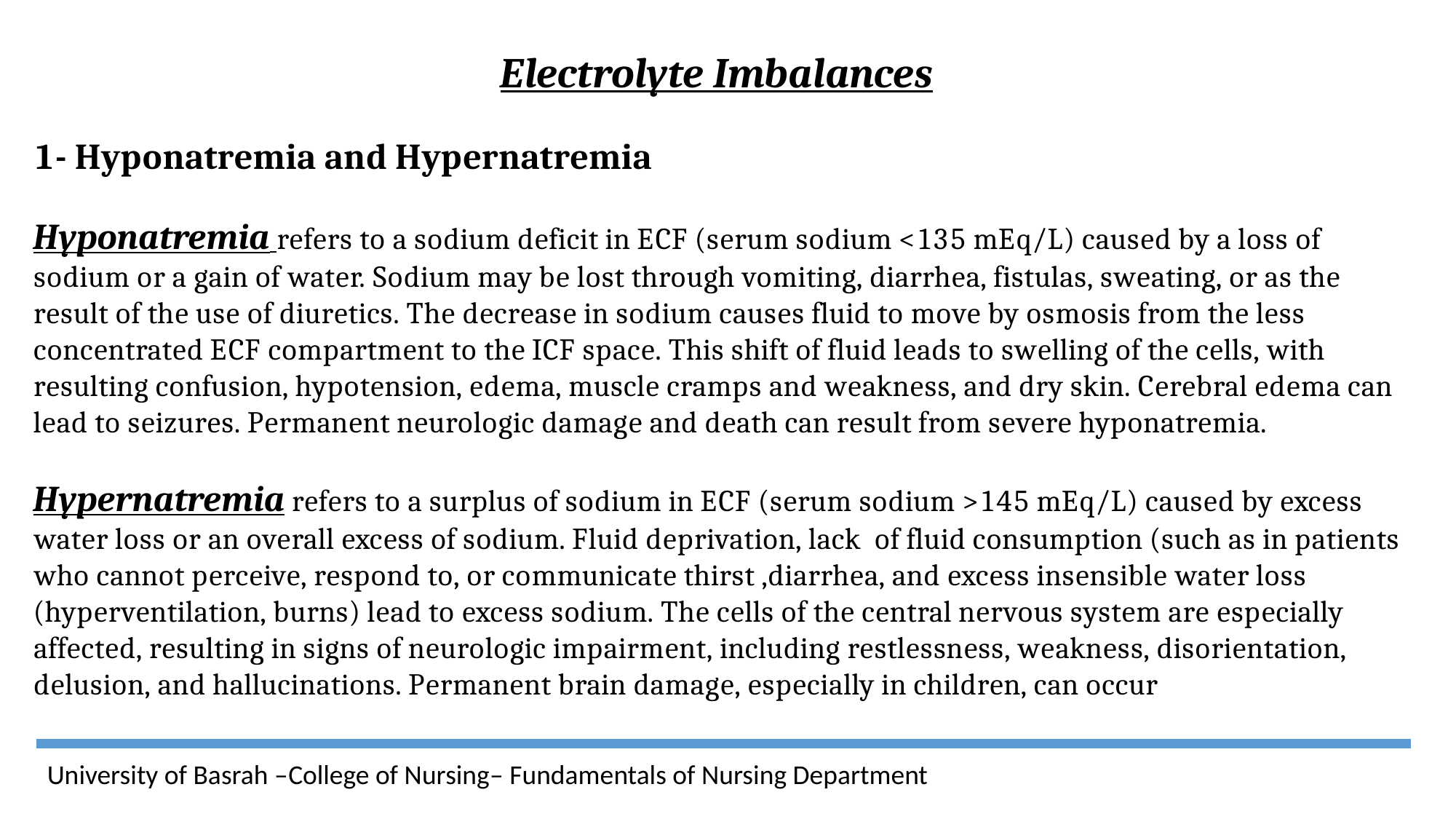

Electrolyte Imbalances

1- Hyponatremia and Hypernatremia

Hyponatremia refers to a sodium deficit in ECF (serum sodium <135 mEq/L) caused by a loss of sodium or a gain of water. Sodium may be lost through vomiting, diarrhea, fistulas, sweating, or as the result of the use of diuretics. The decrease in sodium causes fluid to move by osmosis from the less concentrated ECF compartment to the ICF space. This shift of fluid leads to swelling of the cells, with resulting confusion, hypotension, edema, muscle cramps and weakness, and dry skin. Cerebral edema can lead to seizures. Permanent neurologic damage and death can result from severe hyponatremia.

Hypernatremia refers to a surplus of sodium in ECF (serum sodium >145 mEq/L) caused by excess water loss or an overall excess of sodium. Fluid deprivation, lack  of fluid consumption (such as in patients who cannot perceive, respond to, or communicate thirst ,diarrhea, and excess insensible water loss (hyperventilation, burns) lead to excess sodium. The cells of the central nervous system are especially affected, resulting in signs of neurologic impairment, including restlessness, weakness, disorientation, delusion, and hallucinations. Permanent brain damage, especially in children, can occur

University of Basrah –College of Nursing– Fundamentals of Nursing Department